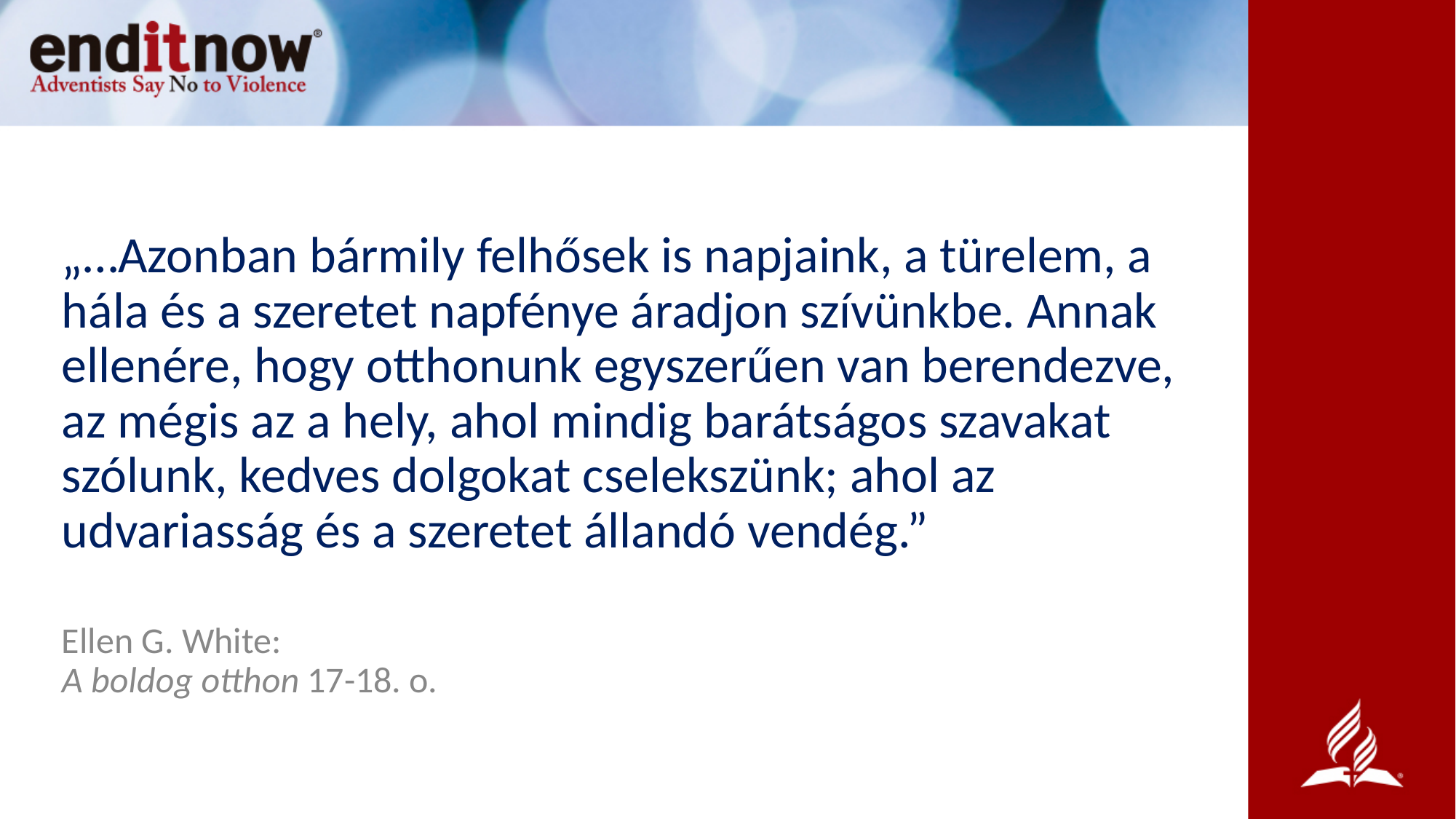

# „…Azonban bármily felhősek is napjaink, a türelem, a hála és a szeretet napfénye áradjon szívünkbe. Annak ellenére, hogy otthonunk egyszerűen van berendezve, az mégis az a hely, ahol mindig barátságos szavakat szólunk, kedves dolgokat cselekszünk; ahol az udvariasság és a szeretet állandó vendég.”
Ellen G. White:
A boldog otthon 17-18. o.